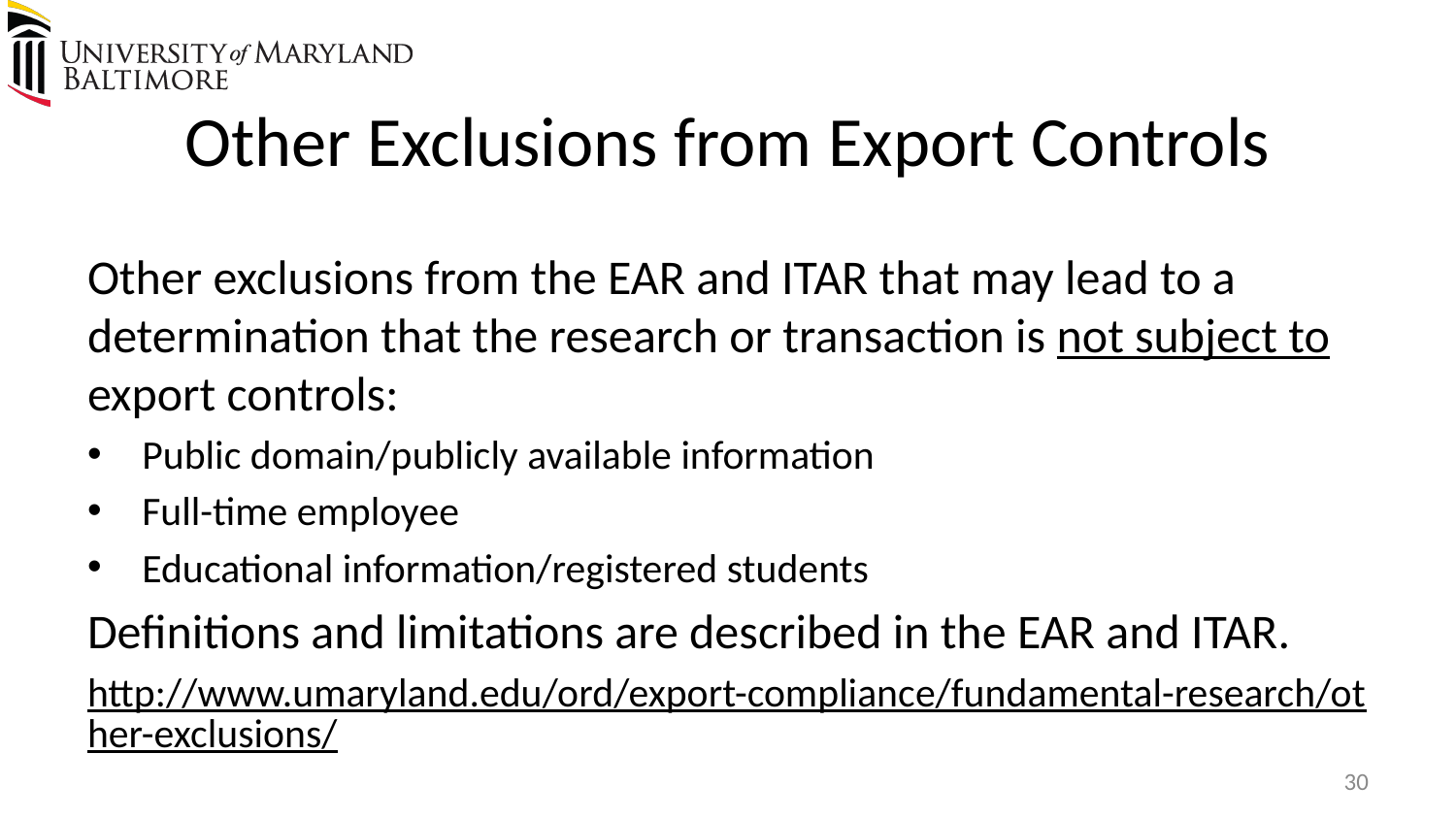

# Other Exclusions from Export Controls
Other exclusions from the EAR and ITAR that may lead to a determination that the research or transaction is not subject to export controls:
Public domain/publicly available information
Full-time employee
Educational information/registered students
Definitions and limitations are described in the EAR and ITAR.
http://www.umaryland.edu/ord/export-compliance/fundamental-research/other-exclusions/
30